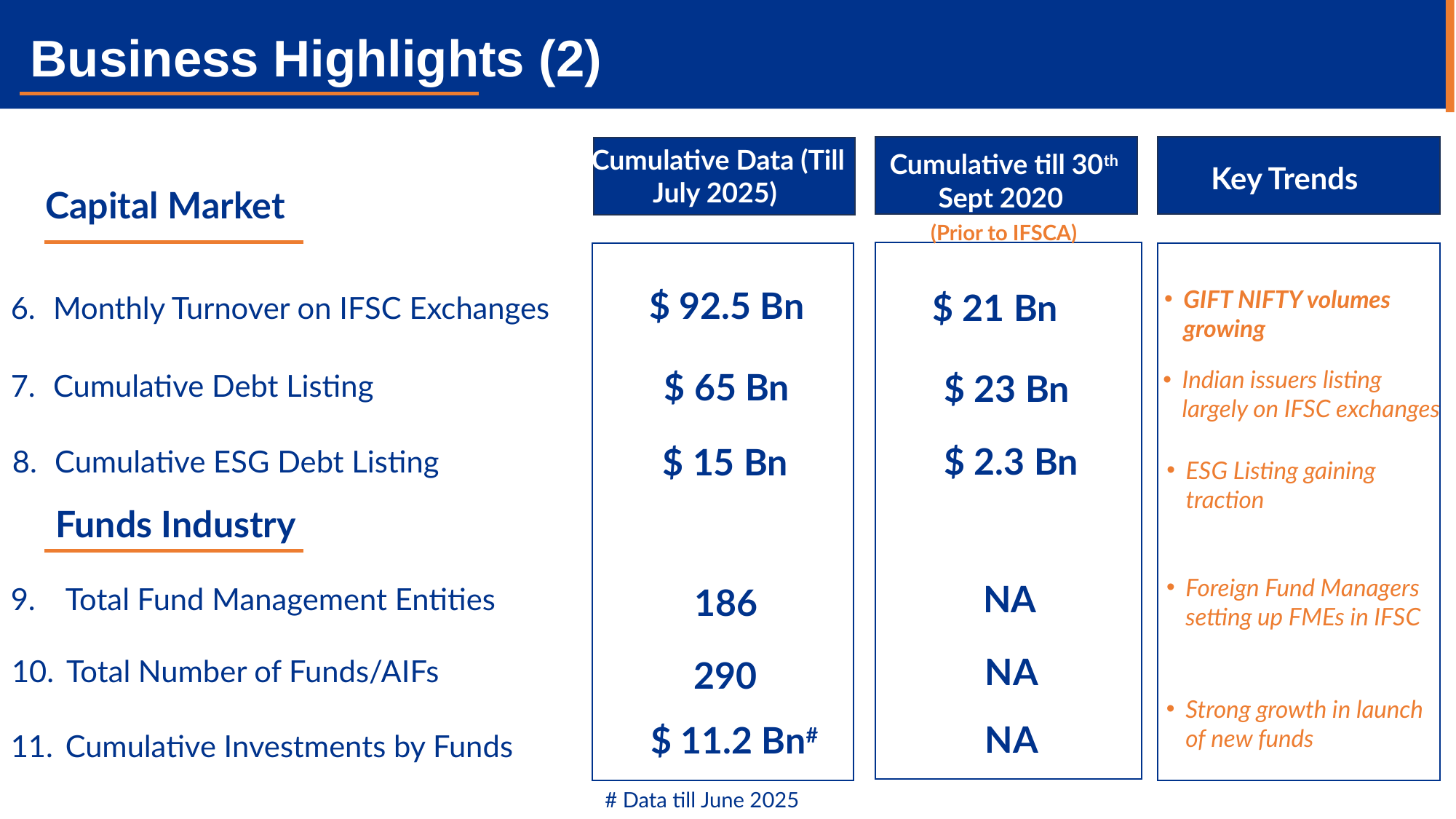

Business Highlights (2)

 Cumulative Data (Till July 2025)

Cumulative till 30th Sept 2020

(Prior to IFSCA)
Key Trends
Capital Market

$ 92.5 Bn
GIFT NIFTY volumes growing

$ 21 Bn
Monthly Turnover on IFSC Exchanges
Indian issuers listing largely on IFSC exchanges
$ 65 Bn
$ 23 Bn
Cumulative Debt Listing
$ 2.3 Bn
$ 15 Bn
Cumulative ESG Debt Listing
ESG Listing gaining traction
Funds Industry
Foreign Fund Managers setting up FMEs in IFSC
NA
Total Fund Management Entities
186
NA
290
Total Number of Funds/AIFs
Strong growth in launch of new funds
NA
$ 11.2 Bn#
Cumulative Investments by Funds
# Data till June 2025